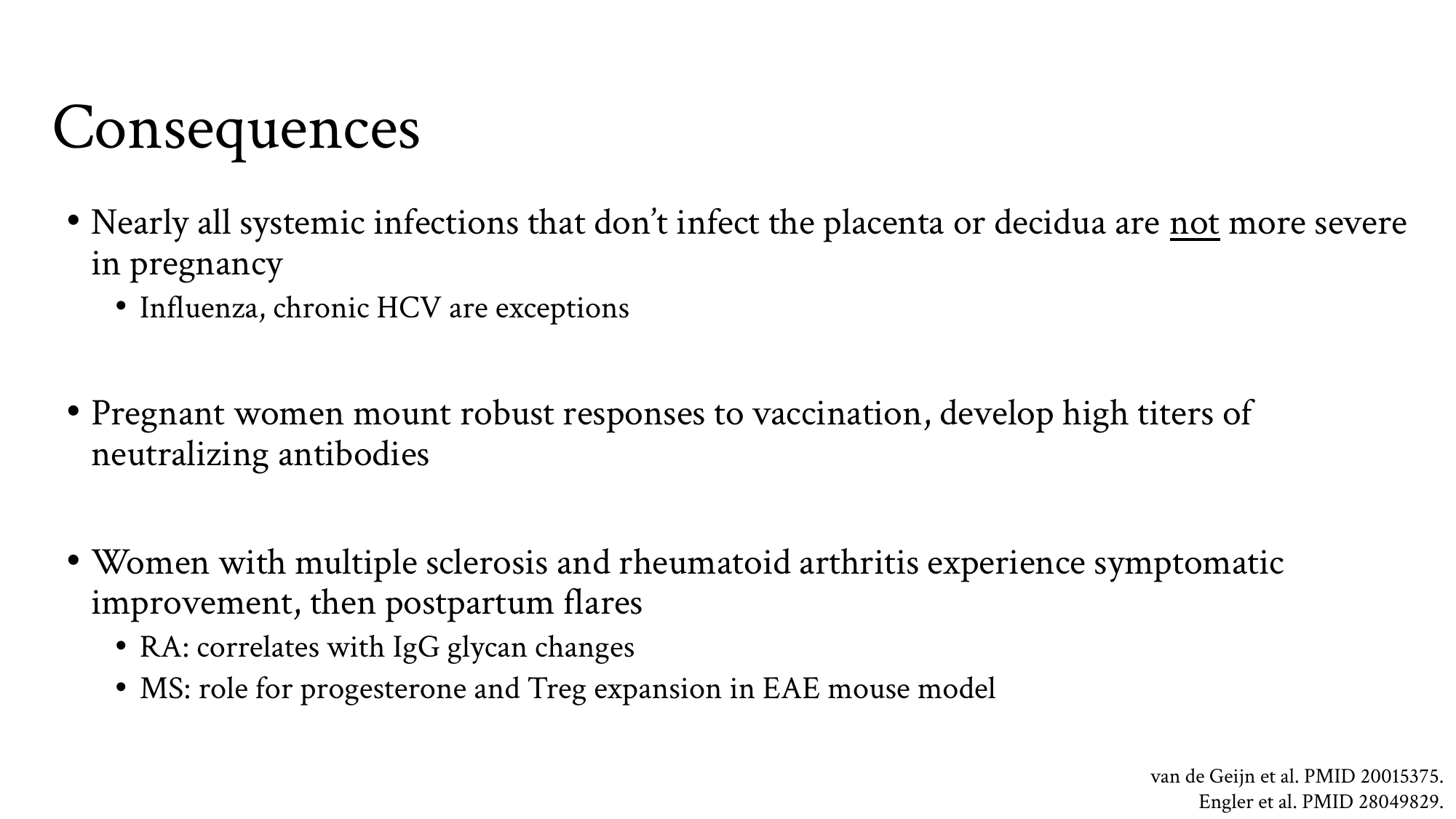

# Consequences
Nearly all systemic infections that don’t infect the placenta or decidua are not more severe in pregnancy
Influenza, chronic HCV are exceptions

Pregnant women mount robust responses to vaccination, develop high titers of neutralizing antibodies

Women with multiple sclerosis and rheumatoid arthritis experience symptomatic improvement, then postpartum flares
RA: correlates with IgG glycan changes
MS: role for progesterone and Treg expansion in EAE mouse model

van de Geijn et al. PMID 20015375.
Engler et al. PMID 28049829.